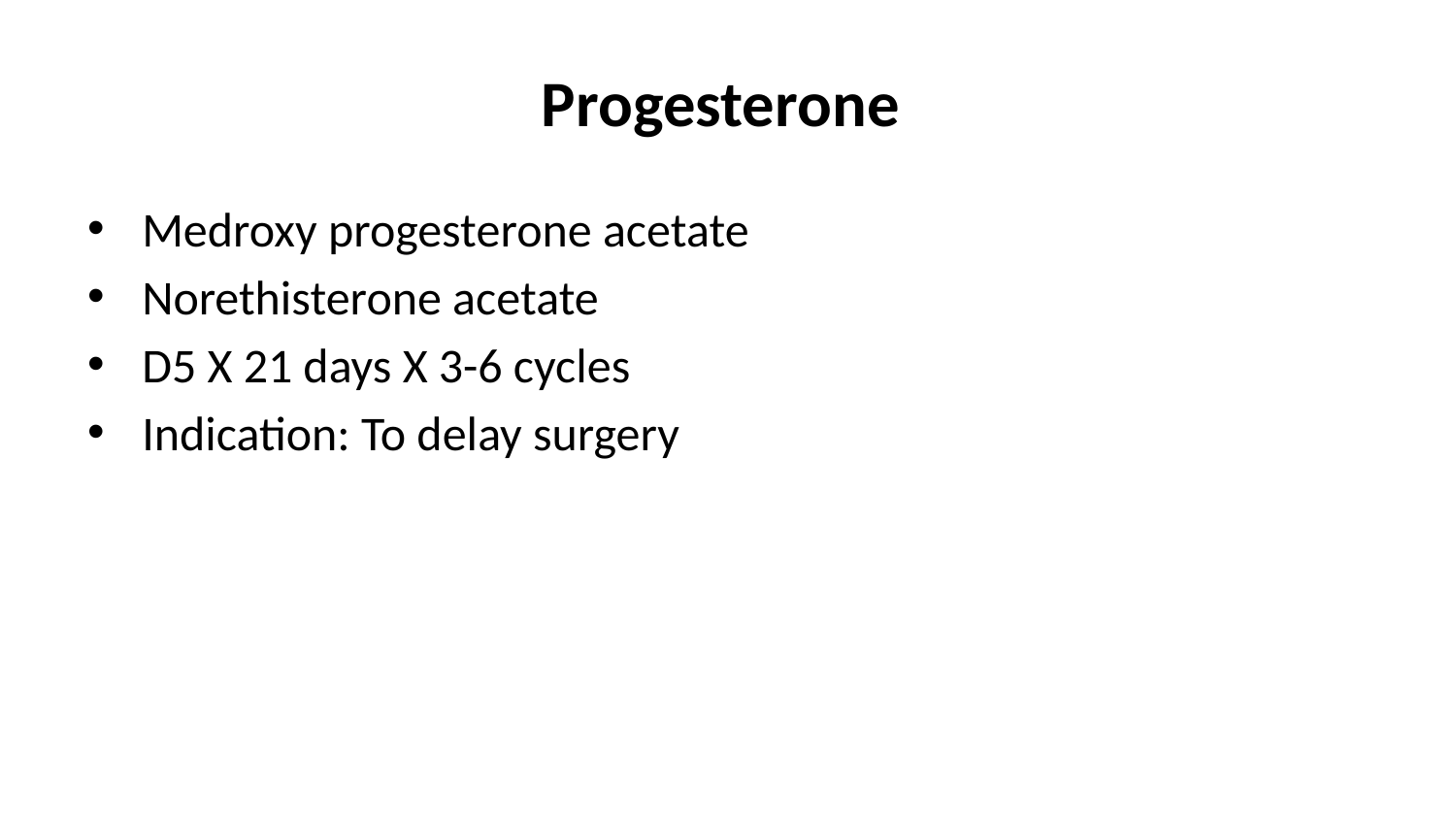

# Progesterone
Medroxy progesterone acetate
Norethisterone acetate
D5 X 21 days X 3-6 cycles
Indication: To delay surgery